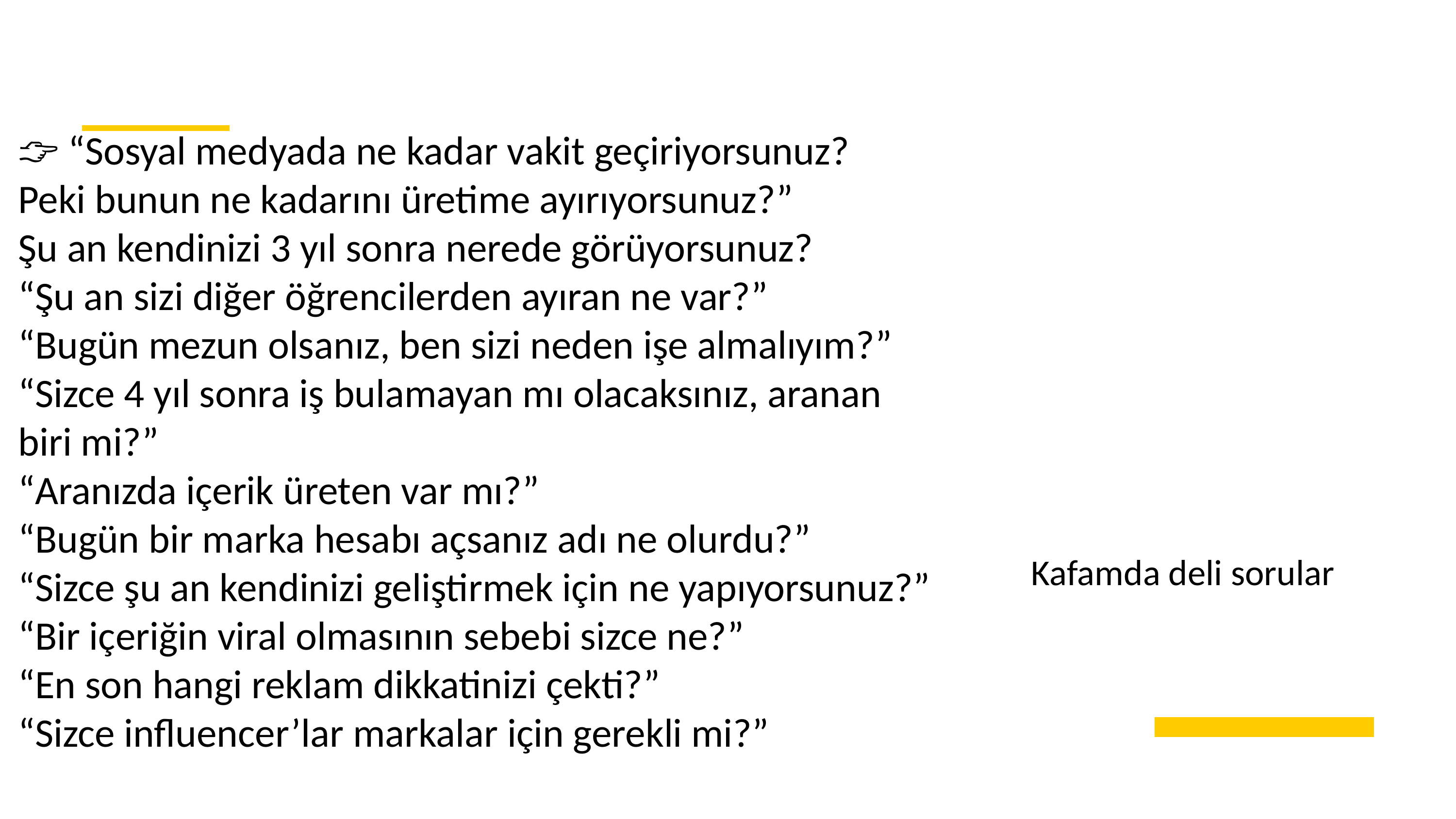

👉 “Sosyal medyada ne kadar vakit geçiriyorsunuz?
Peki bunun ne kadarını üretime ayırıyorsunuz?”
Şu an kendinizi 3 yıl sonra nerede görüyorsunuz?
“Şu an sizi diğer öğrencilerden ayıran ne var?”
“Bugün mezun olsanız, ben sizi neden işe almalıyım?”
“Sizce 4 yıl sonra iş bulamayan mı olacaksınız, aranan biri mi?”
“Aranızda içerik üreten var mı?”
“Bugün bir marka hesabı açsanız adı ne olurdu?”
“Sizce şu an kendinizi geliştirmek için ne yapıyorsunuz?”
“Bir içeriğin viral olmasının sebebi sizce ne?”
“En son hangi reklam dikkatinizi çekti?”
“Sizce influencer’lar markalar için gerekli mi?”

Kafamda deli sorular